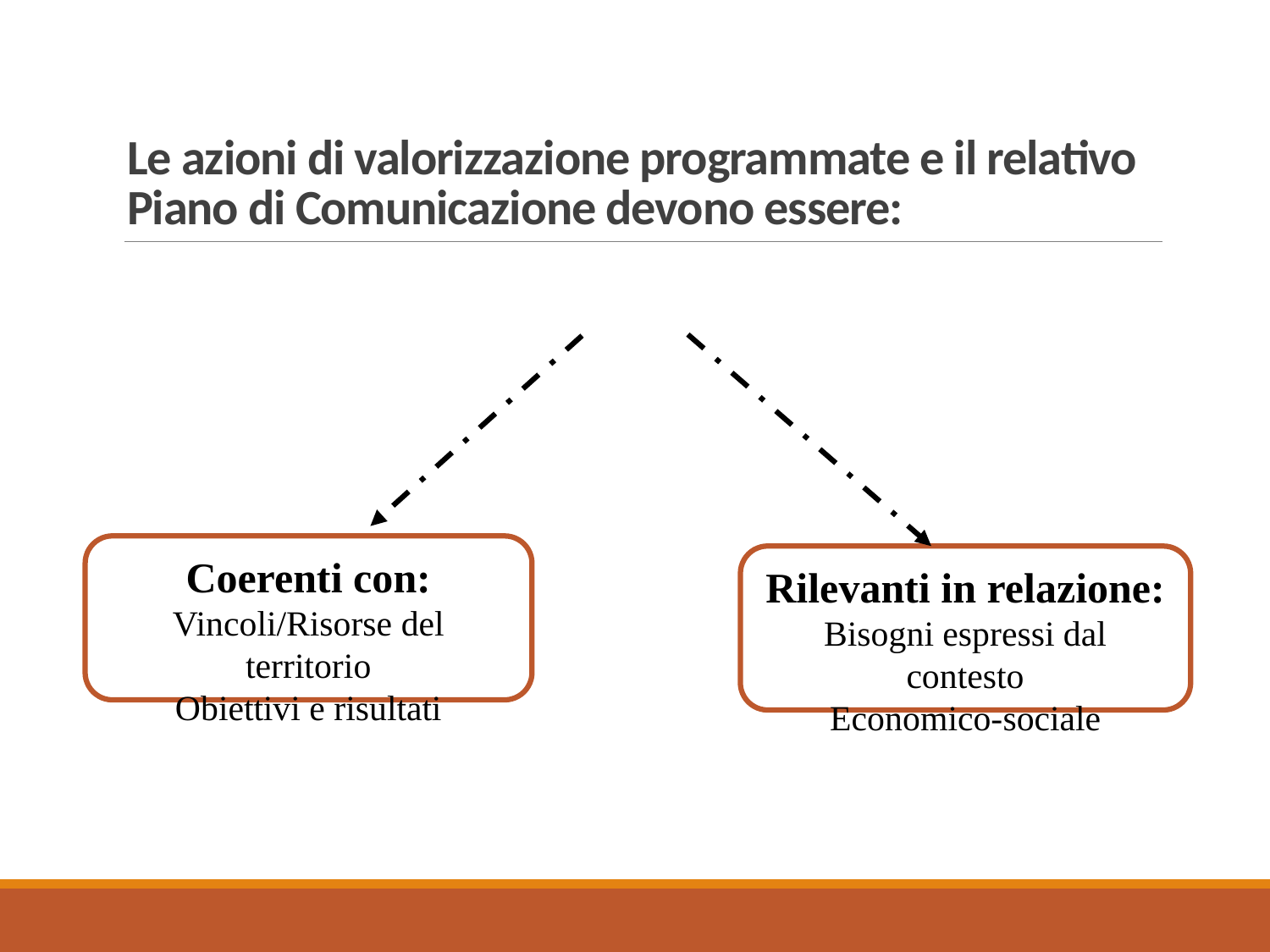

# Le azioni di valorizzazione programmate e il relativo Piano di Comunicazione devono essere:

Coerenti con:
Vincoli/Risorse del territorio
Obiettivi e risultati
Rilevanti in relazione:
Bisogni espressi dal contesto
Economico-sociale